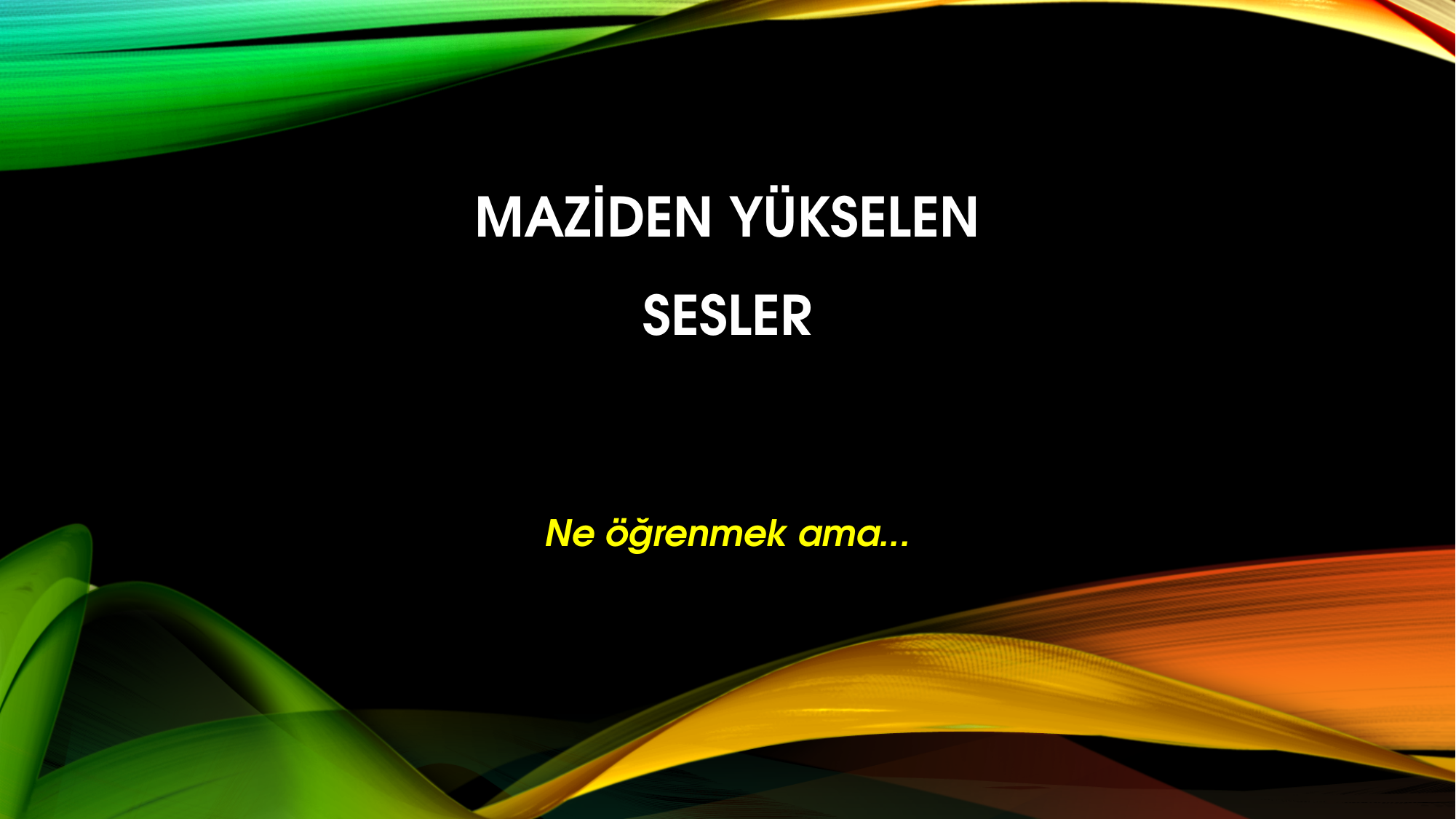

# Maziden Yükselen sesler
Ne öğrenmek ama...